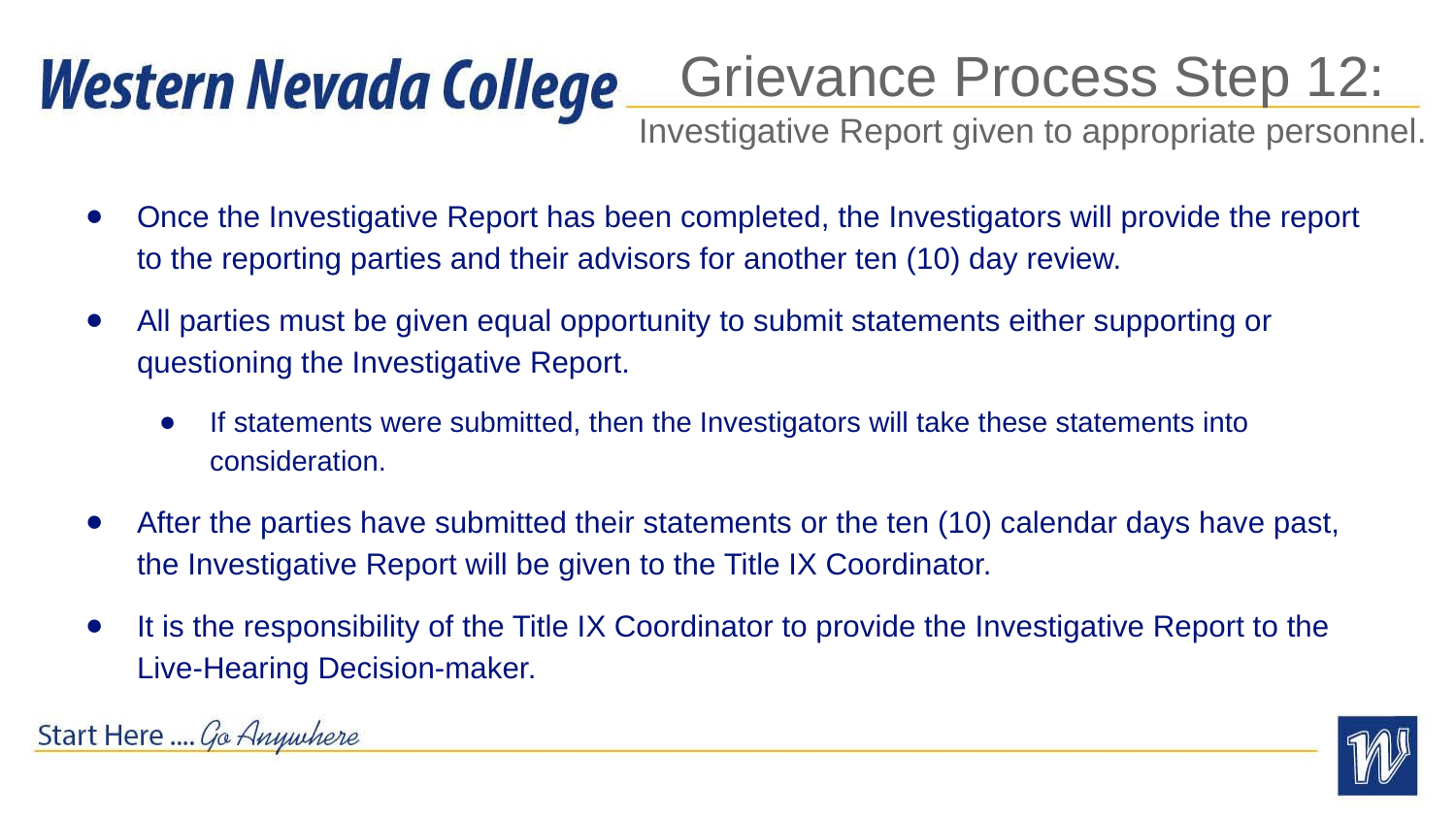

# Grievance Process Step 12: Investigative Report given to appropriate personnel.
Once the Investigative Report has been completed, the Investigators will provide the report to the reporting parties and their advisors for another ten (10) day review.
All parties must be given equal opportunity to submit statements either supporting or questioning the Investigative Report.
If statements were submitted, then the Investigators will take these statements into consideration.
After the parties have submitted their statements or the ten (10) calendar days have past, the Investigative Report will be given to the Title IX Coordinator.
It is the responsibility of the Title IX Coordinator to provide the Investigative Report to the Live-Hearing Decision-maker.